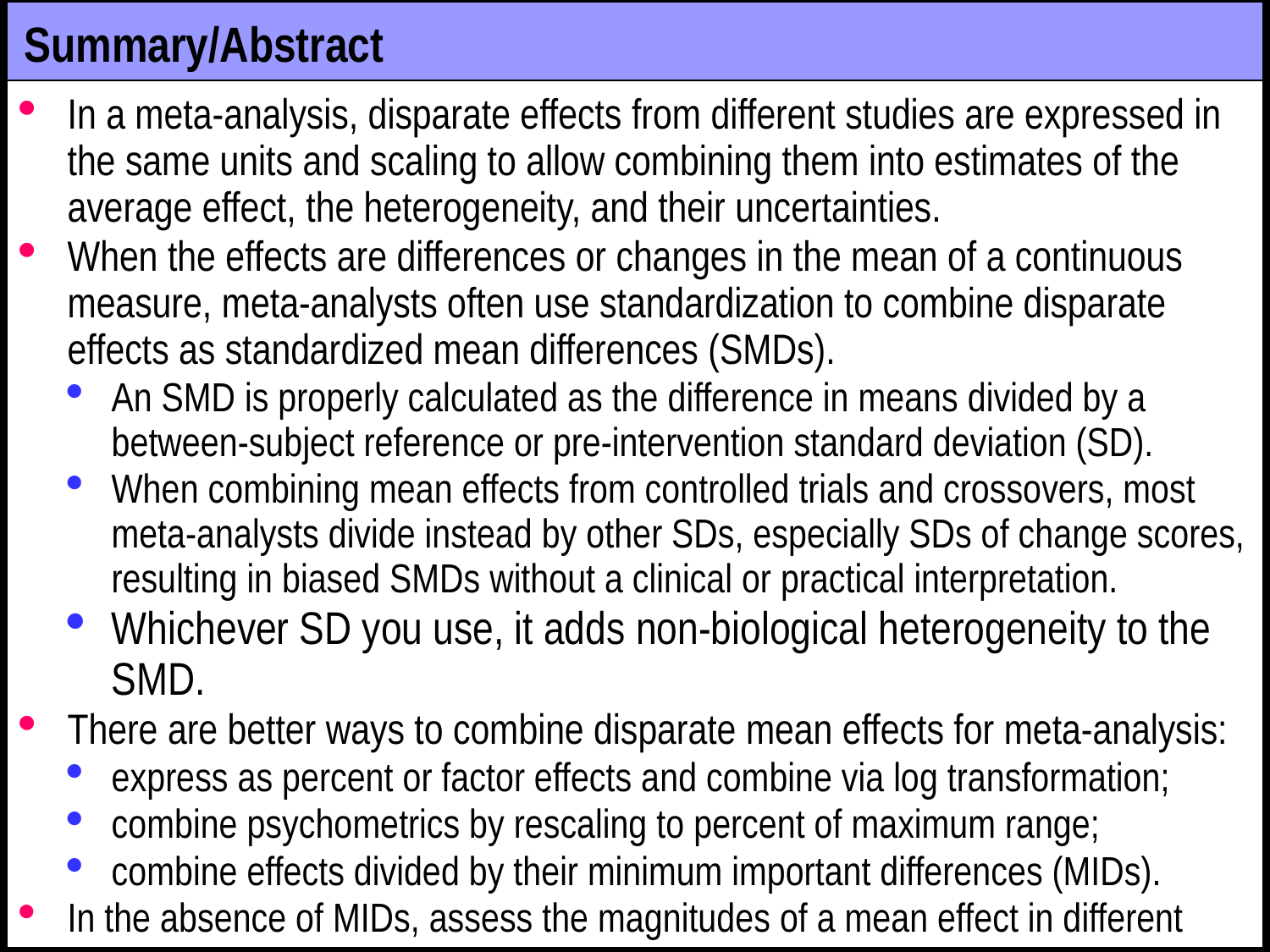

# Summary/Abstract
In a meta-analysis, disparate effects from different studies are expressed in the same units and scaling to allow combining them into estimates of the average effect, the heterogeneity, and their uncertainties.
When the effects are differences or changes in the mean of a continuous measure, meta-analysts often use standardization to combine disparate effects as standardized mean differences (SMDs).
An SMD is properly calculated as the difference in means divided by a between-subject reference or pre-intervention standard deviation (SD).
When combining mean effects from controlled trials and crossovers, most meta-analysts divide instead by other SDs, especially SDs of change scores, resulting in biased SMDs without a clinical or practical interpretation.
Whichever SD you use, it adds non-biological heterogeneity to the SMD.
There are better ways to combine disparate mean effects for meta-analysis:
express as percent or factor effects and combine via log transformation;
combine psychometrics by rescaling to percent of maximum range;
combine effects divided by their minimum important differences (MIDs).
In the absence of MIDs, assess the magnitudes of a mean effect in different settings by calculating SMDs with the SDs in those settings after meta-analysis.